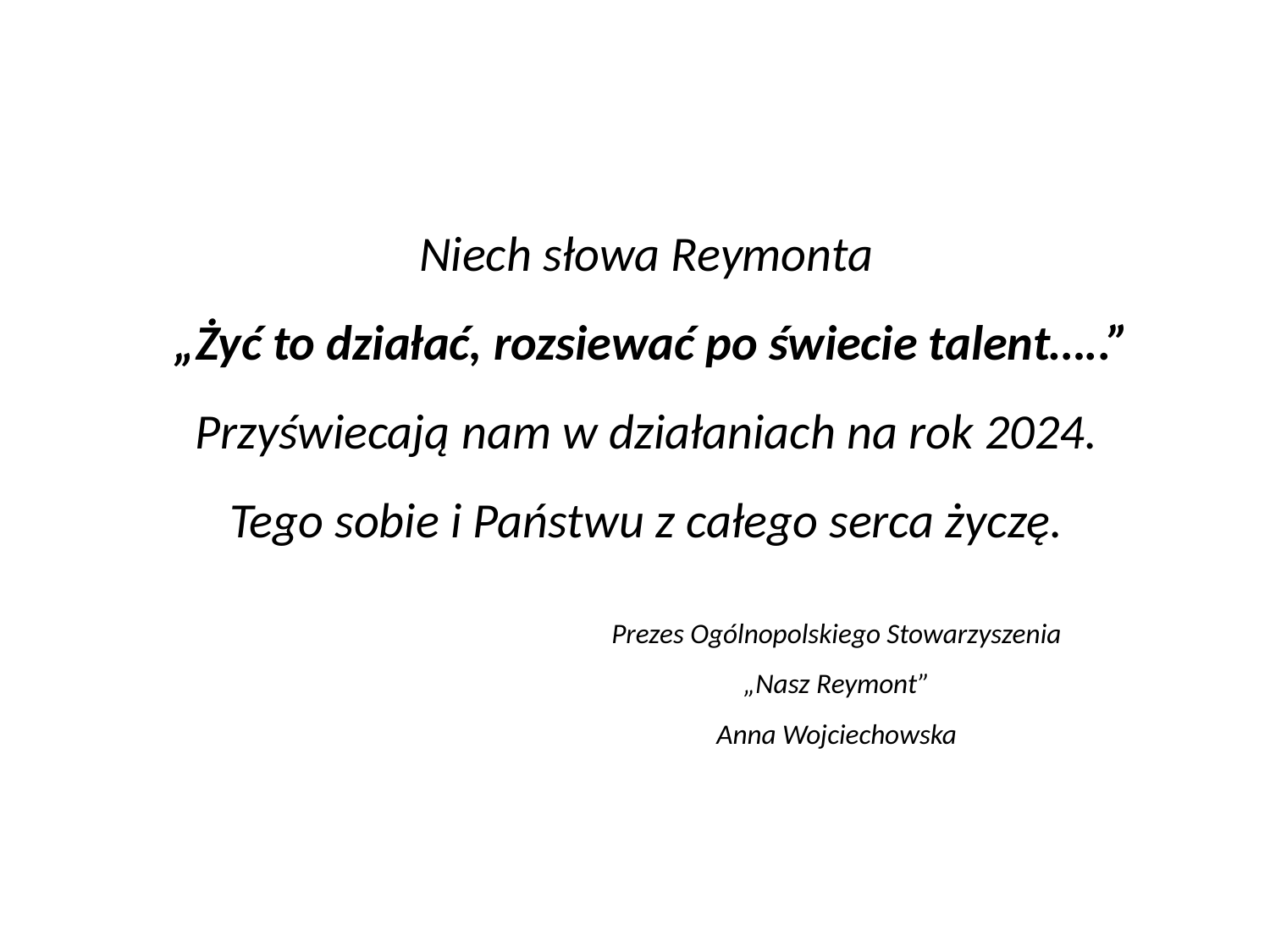

Niech słowa Reymonta
 „Żyć to działać, rozsiewać po świecie talent…..”
Przyświecają nam w działaniach na rok 2024.
Tego sobie i Państwu z całego serca życzę.

			Prezes Ogólnopolskiego Stowarzyszenia
			„Nasz Reymont”
			Anna Wojciechowska